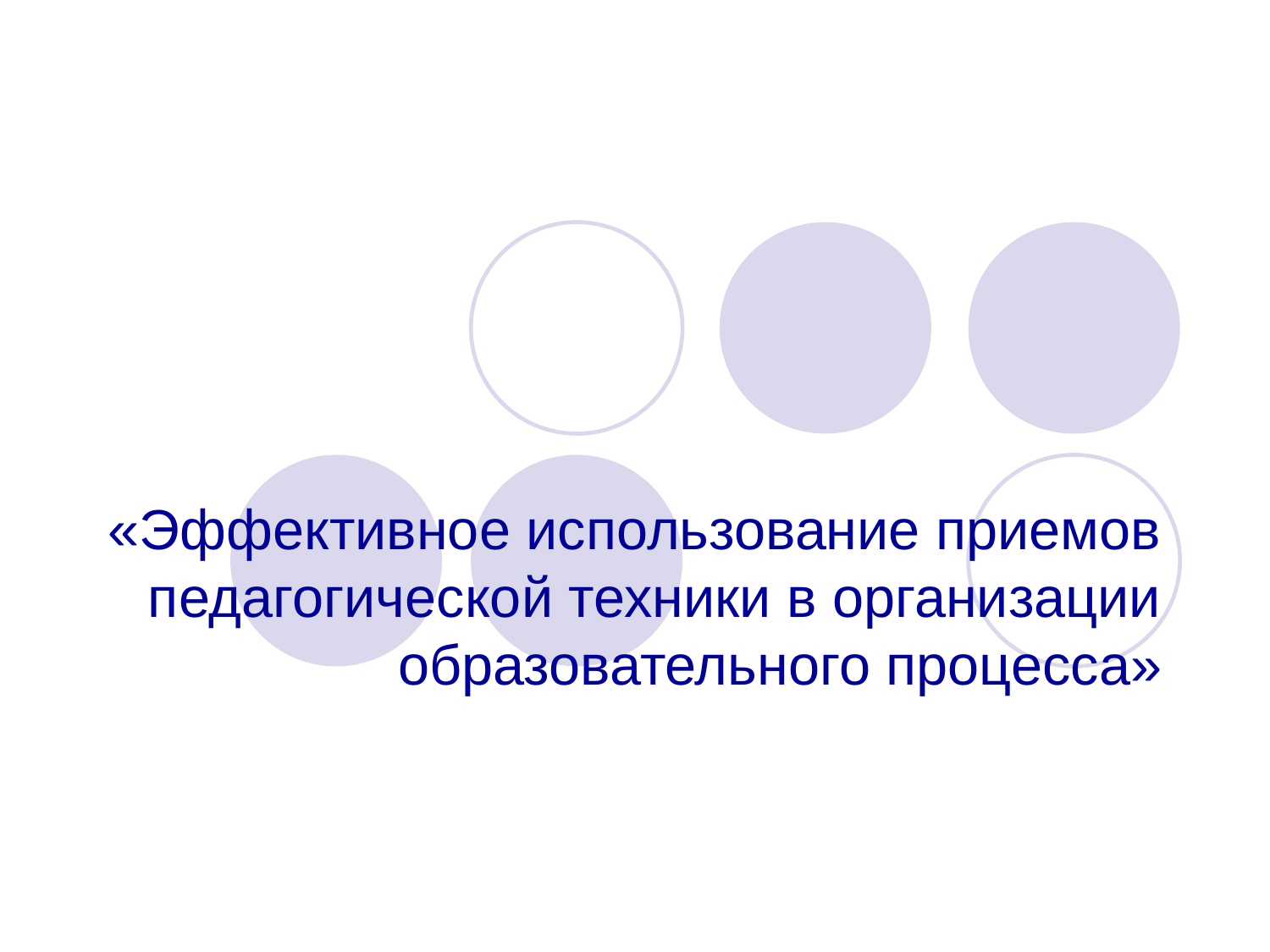

#
«Эффективное использование приемов педагогической техники в организации образовательного процесса»